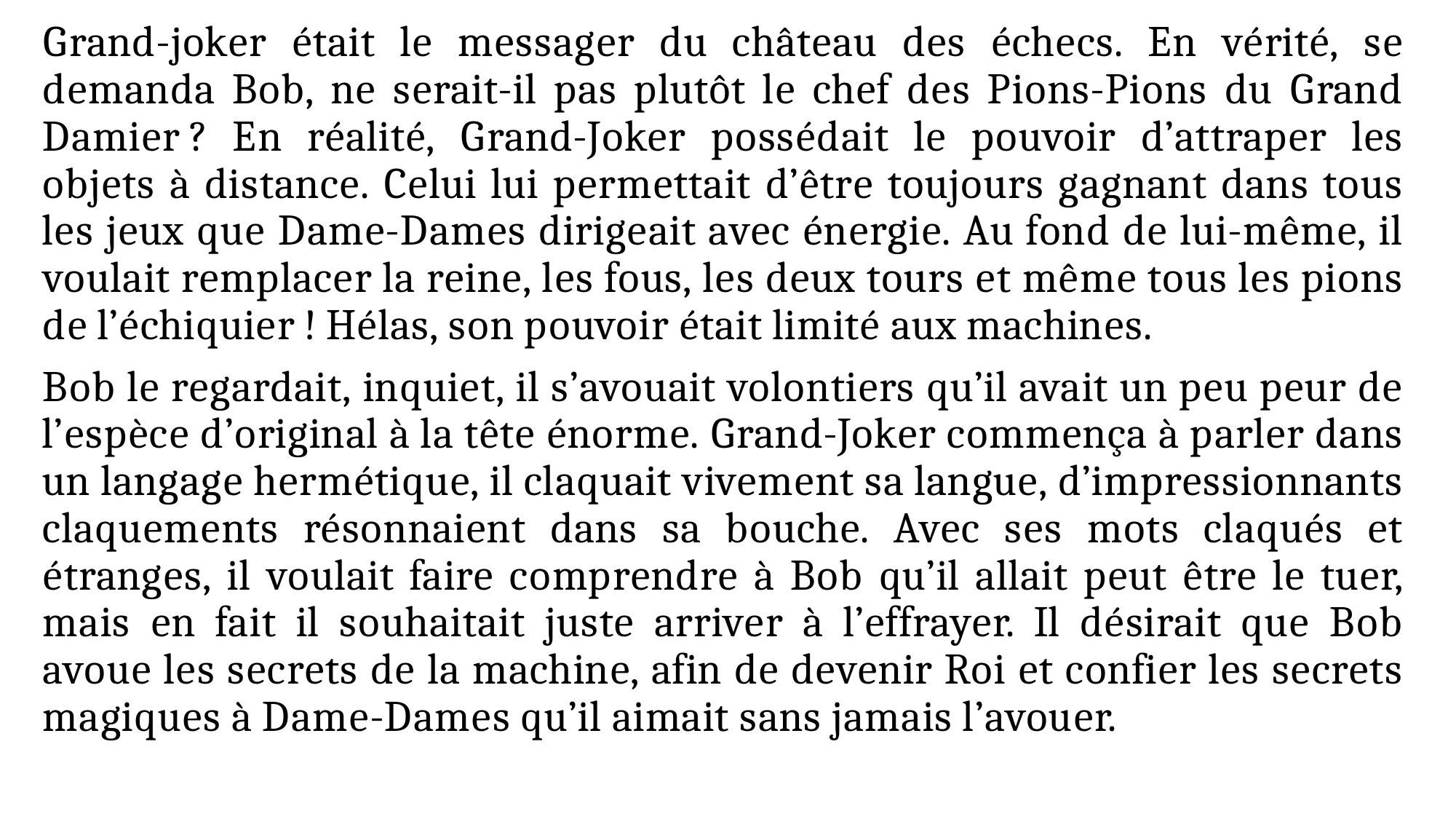

Grand-joker était le messager du château des échecs. En vérité, se demanda Bob, ne serait-il pas plutôt le chef des Pions-Pions du Grand Damier ? En réalité, Grand-Joker possédait le pouvoir d’attraper les objets à distance. Celui lui permettait d’être toujours gagnant dans tous les jeux que Dame-Dames dirigeait avec énergie. Au fond de lui-même, il voulait remplacer la reine, les fous, les deux tours et même tous les pions de l’échiquier ! Hélas, son pouvoir était limité aux machines.
Bob le regardait, inquiet, il s’avouait volontiers qu’il avait un peu peur de l’espèce d’original à la tête énorme. Grand-Joker commença à parler dans un langage hermétique, il claquait vivement sa langue, d’impressionnants claquements résonnaient dans sa bouche. Avec ses mots claqués et étranges, il voulait faire comprendre à Bob qu’il allait peut être le tuer, mais en fait il souhaitait juste arriver à l’effrayer. Il désirait que Bob avoue les secrets de la machine, afin de devenir Roi et confier les secrets magiques à Dame-Dames qu’il aimait sans jamais l’avouer.

#